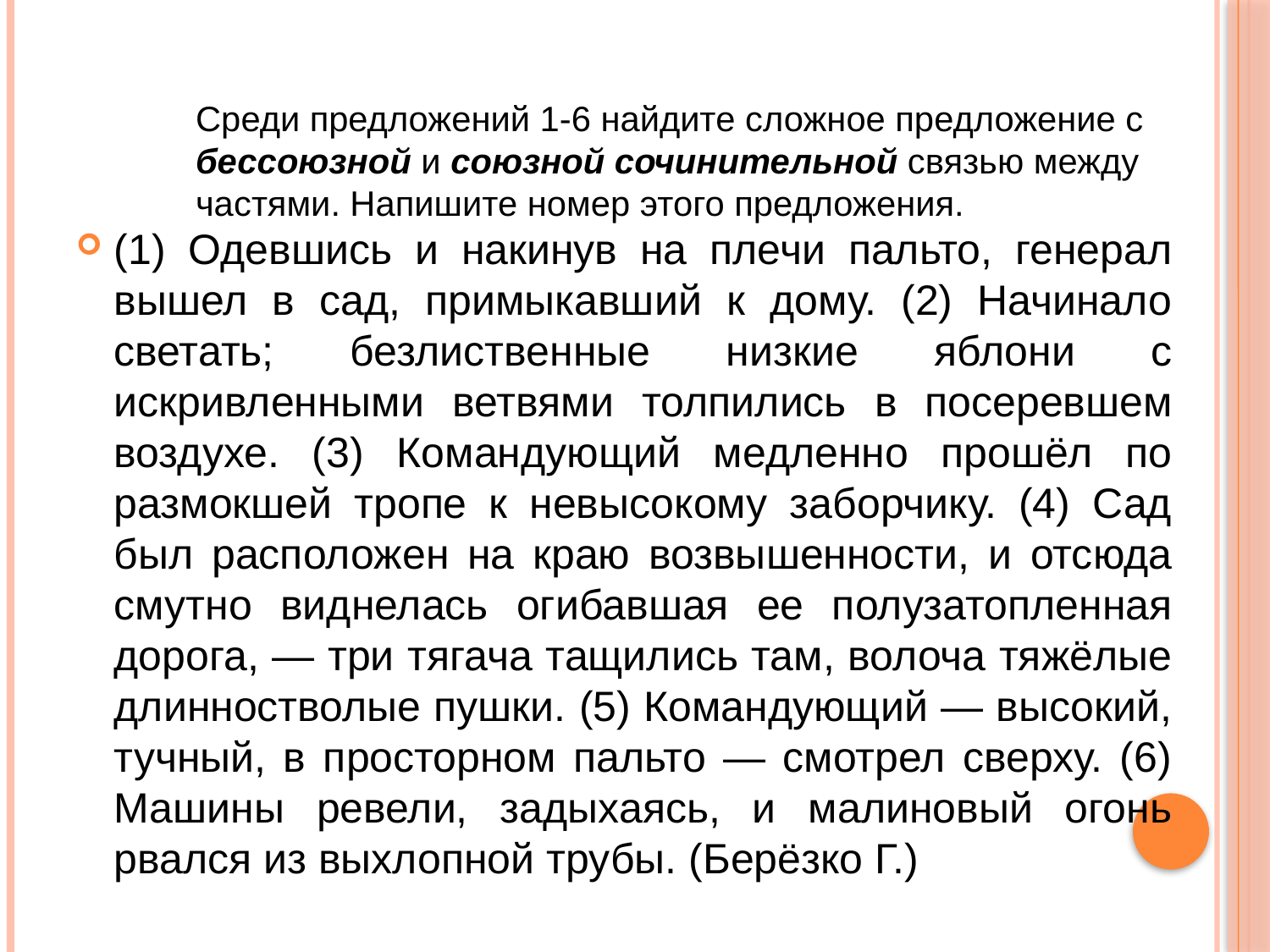

# Среди предложений 1-6 найдите сложное предложение с бессоюзной и союзной сочинительной связью между частями. Напишите номер этого предложения.
(1) Одевшись и накинув на плечи пальто, генерал вышел в сад, примыкавший к дому. (2) Начинало светать; безлиственные низкие яблони с искривленными ветвями толпились в посеревшем воздухе. (3) Командующий медленно прошёл по размокшей тропе к невысокому заборчику. (4) Сад был расположен на краю возвышенности, и отсюда смутно виднелась огибавшая ее полузатопленная дорога, — три тягача тащились там, волоча тяжёлые длинностволые пушки. (5) Командующий — высокий, тучный, в просторном пальто — смотрел сверху. (6) Машины ревели, задыхаясь, и малиновый огонь рвался из выхлопной трубы. (Берёзко Г.)